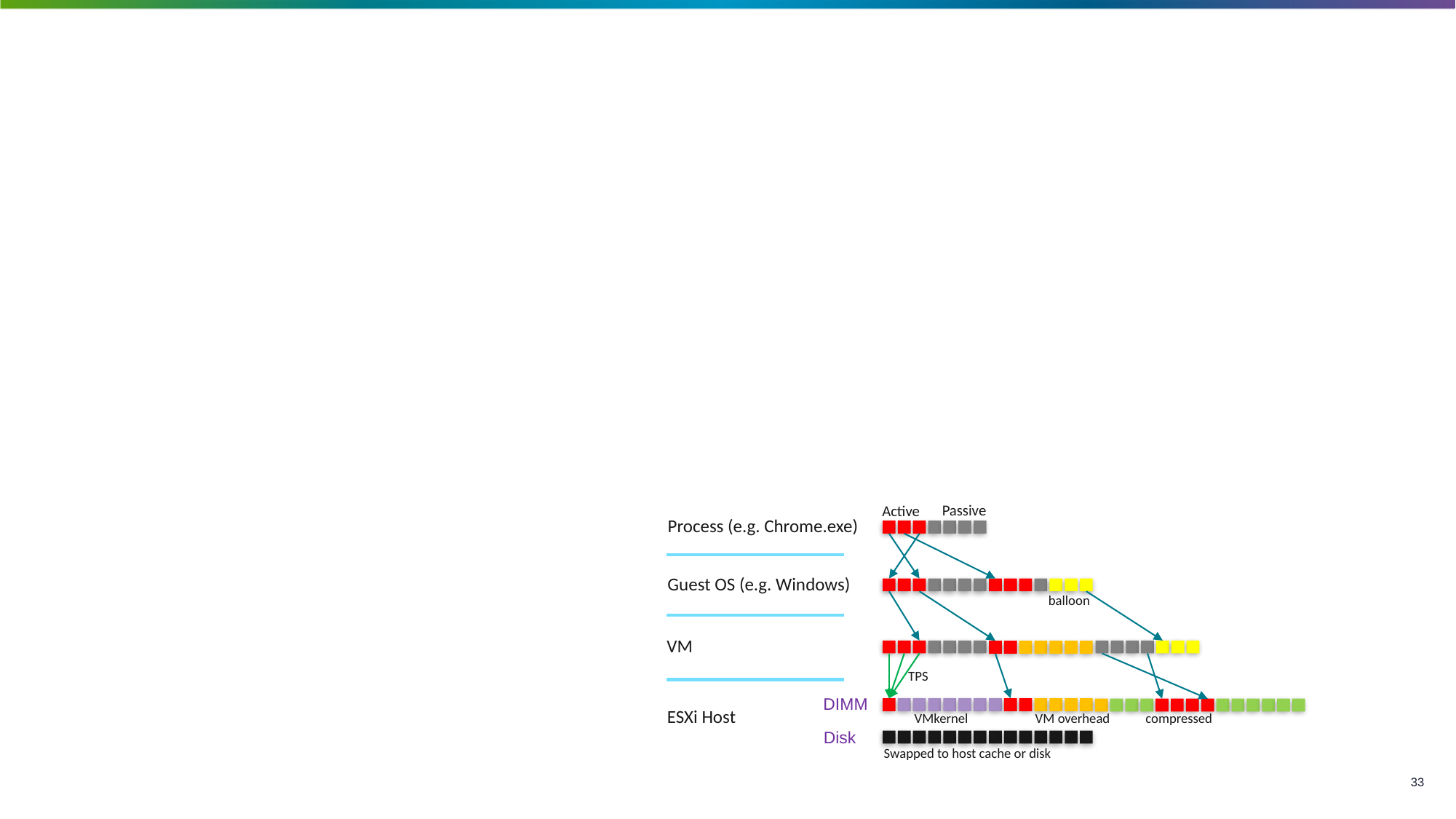

#

Passive
Active
Process (e.g. Chrome.exe)

Guest OS (e.g. Windows)

balloon
VM

TPS
DIMM

ESXi Host
VM overhead
compressed
VMkernel
Disk

Swapped to host cache or disk